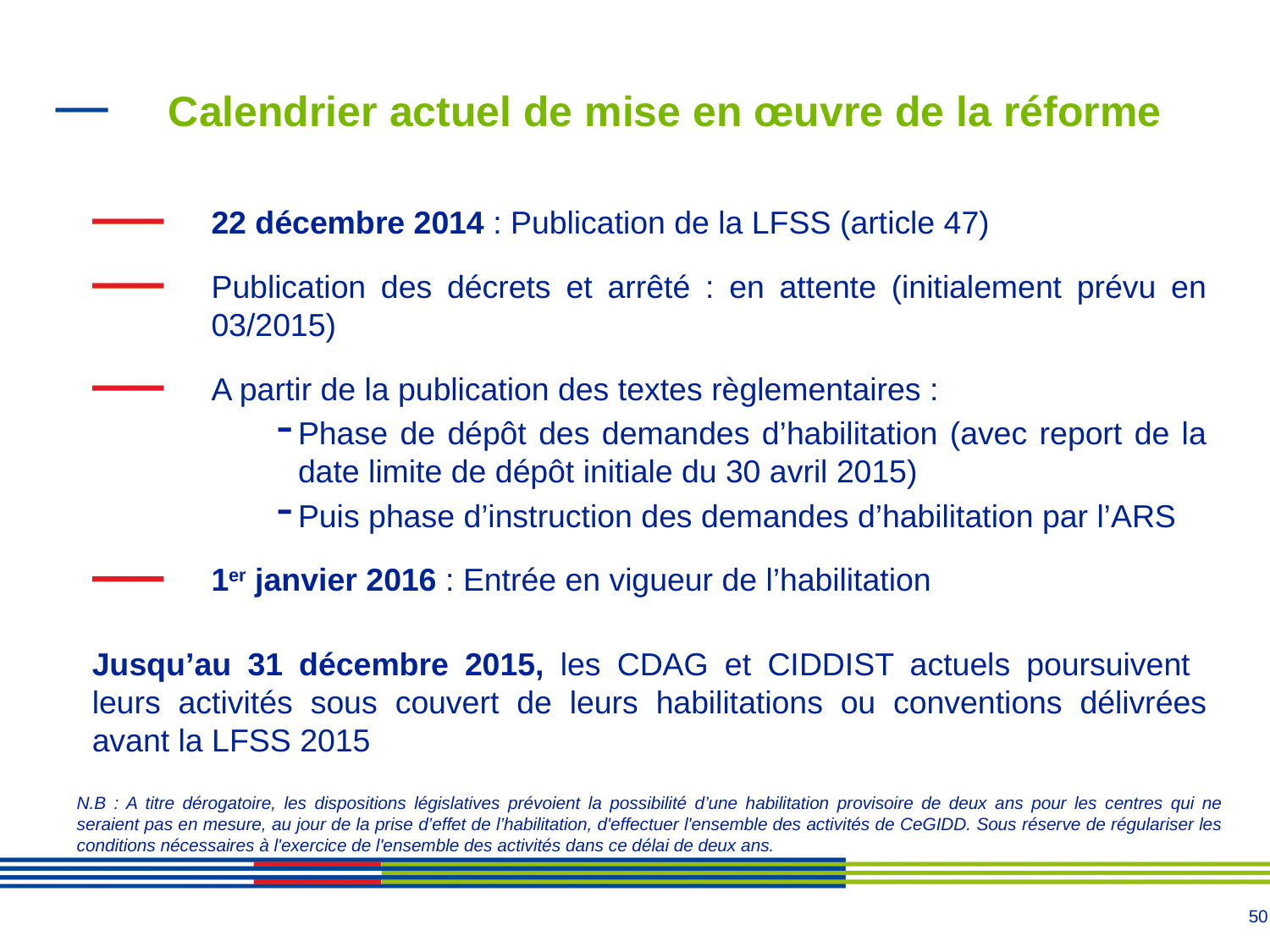

# Calendrier actuel de mise en œuvre de la réforme
22 décembre 2014 : Publication de la LFSS (article 47)

Publication des décrets et arrêté : en attente (initialement prévu en 03/2015)

A partir de la publication des textes règlementaires :
Phase de dépôt des demandes d’habilitation (avec report de la date limite de dépôt initiale du 30 avril 2015)
Puis phase d’instruction des demandes d’habilitation par l’ARS

1er janvier 2016 : Entrée en vigueur de l’habilitation

Jusqu’au 31 décembre 2015, les CDAG et CIDDIST actuels poursuivent  leurs activités sous couvert de leurs habilitations ou conventions délivrées avant la LFSS 2015

N.B : A titre dérogatoire, les dispositions législatives prévoient la possibilité d’une habilitation provisoire de deux ans pour les centres qui ne seraient pas en mesure, au jour de la prise d’effet de l’habilitation, d'effectuer l'ensemble des activités de CeGIDD. Sous réserve de régulariser les conditions nécessaires à l'exercice de l'ensemble des activités dans ce délai de deux ans.